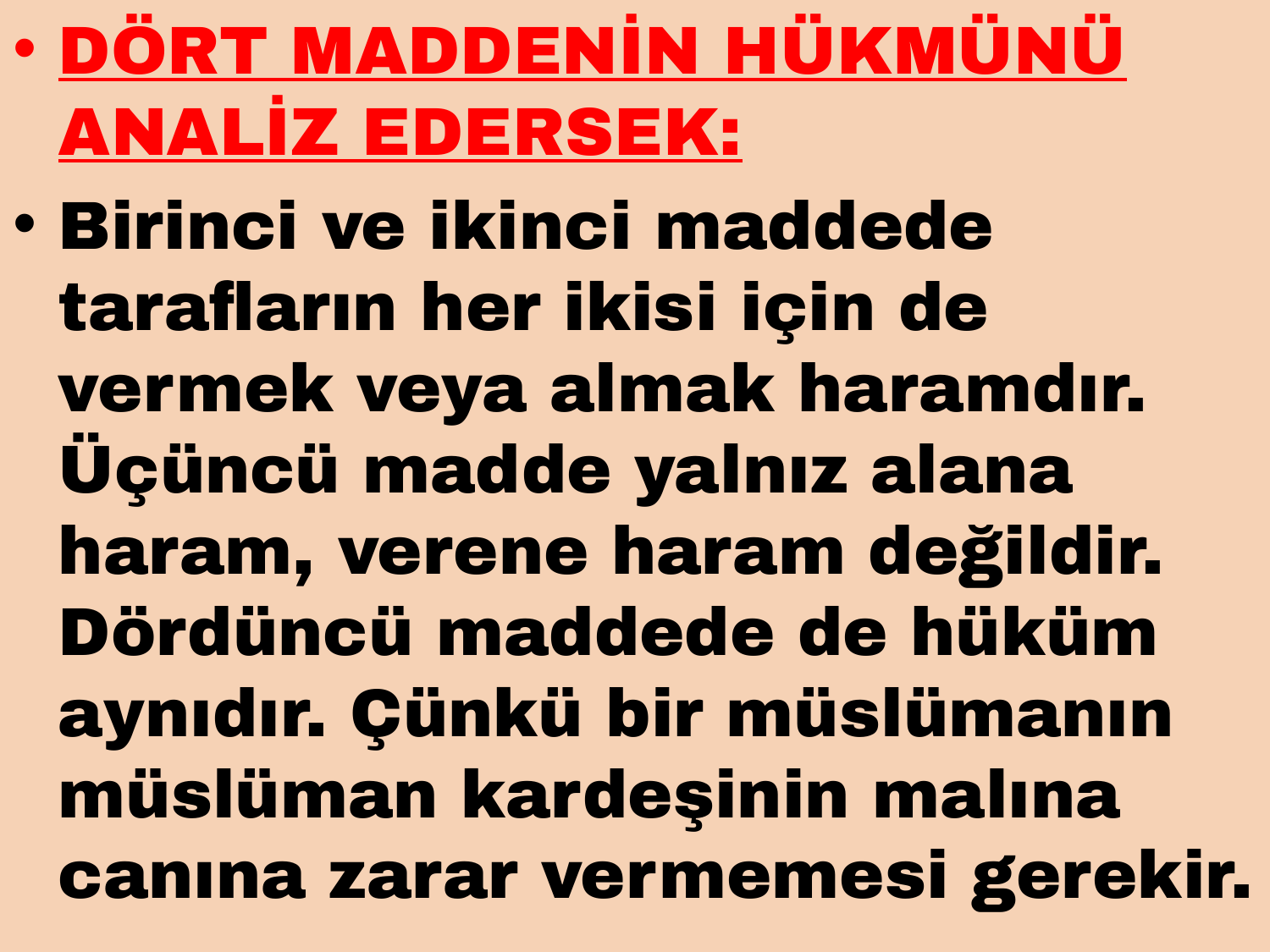

DÖRT MADDENİN HÜKMÜNÜ ANALİZ EDERSEK:
Birinci ve ikinci maddede tarafların her ikisi için de vermek veya almak haramdır. Üçüncü madde yalnız alana haram, verene haram değildir. Dördüncü maddede de hüküm aynıdır. Çünkü bir müslümanın müslüman kardeşinin malına canına zarar vermemesi gerekir.